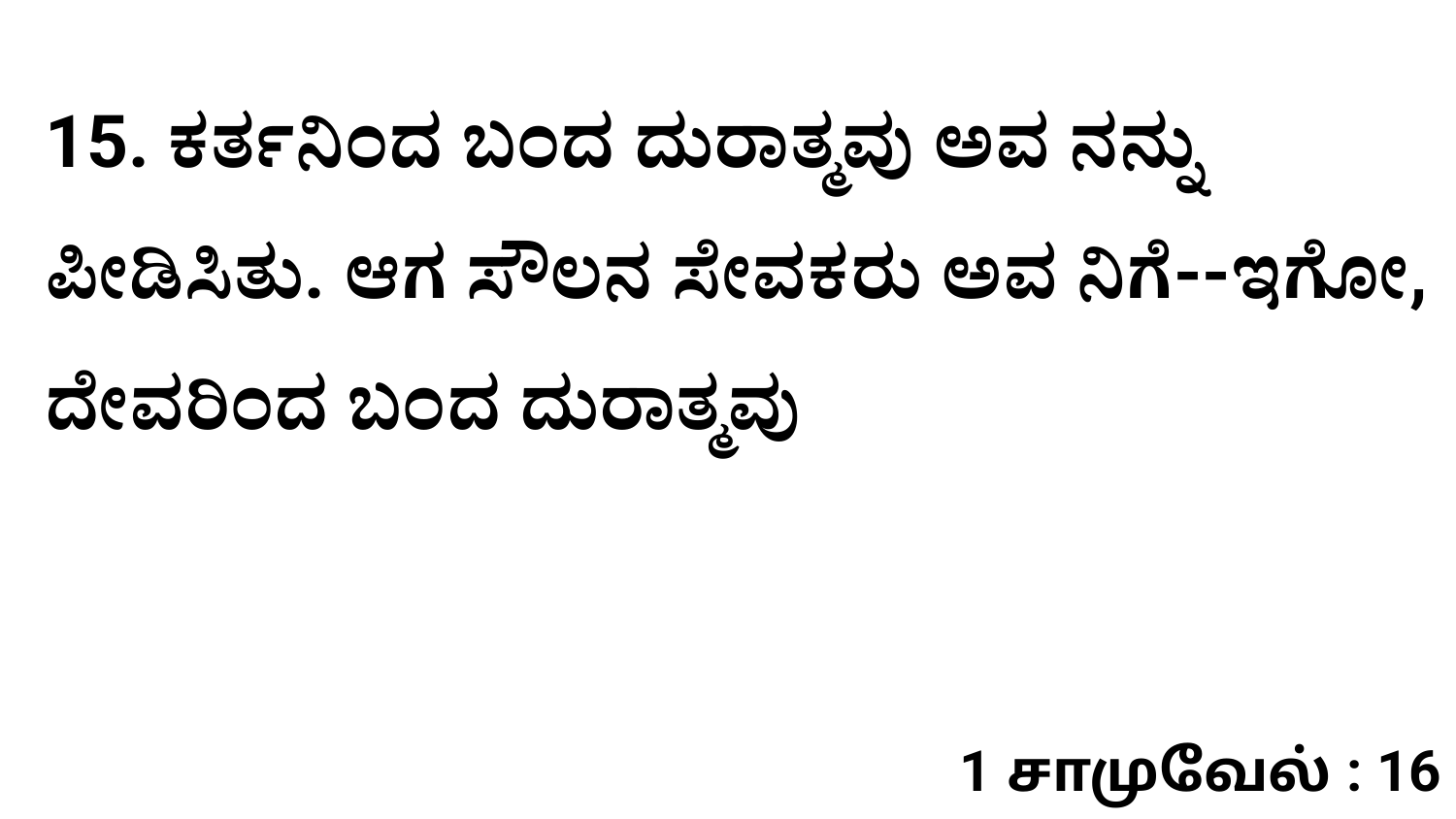

15. ಕರ್ತನಿಂದ ಬಂದ ದುರಾತ್ಮವು ಅವ ನನ್ನು ಪೀಡಿಸಿತು. ಆಗ ಸೌಲನ ಸೇವಕರು ಅವ ನಿಗೆ--ಇಗೋ, ದೇವರಿಂದ ಬಂದ ದುರಾತ್ಮವು
1 சாமுவேல் : 16